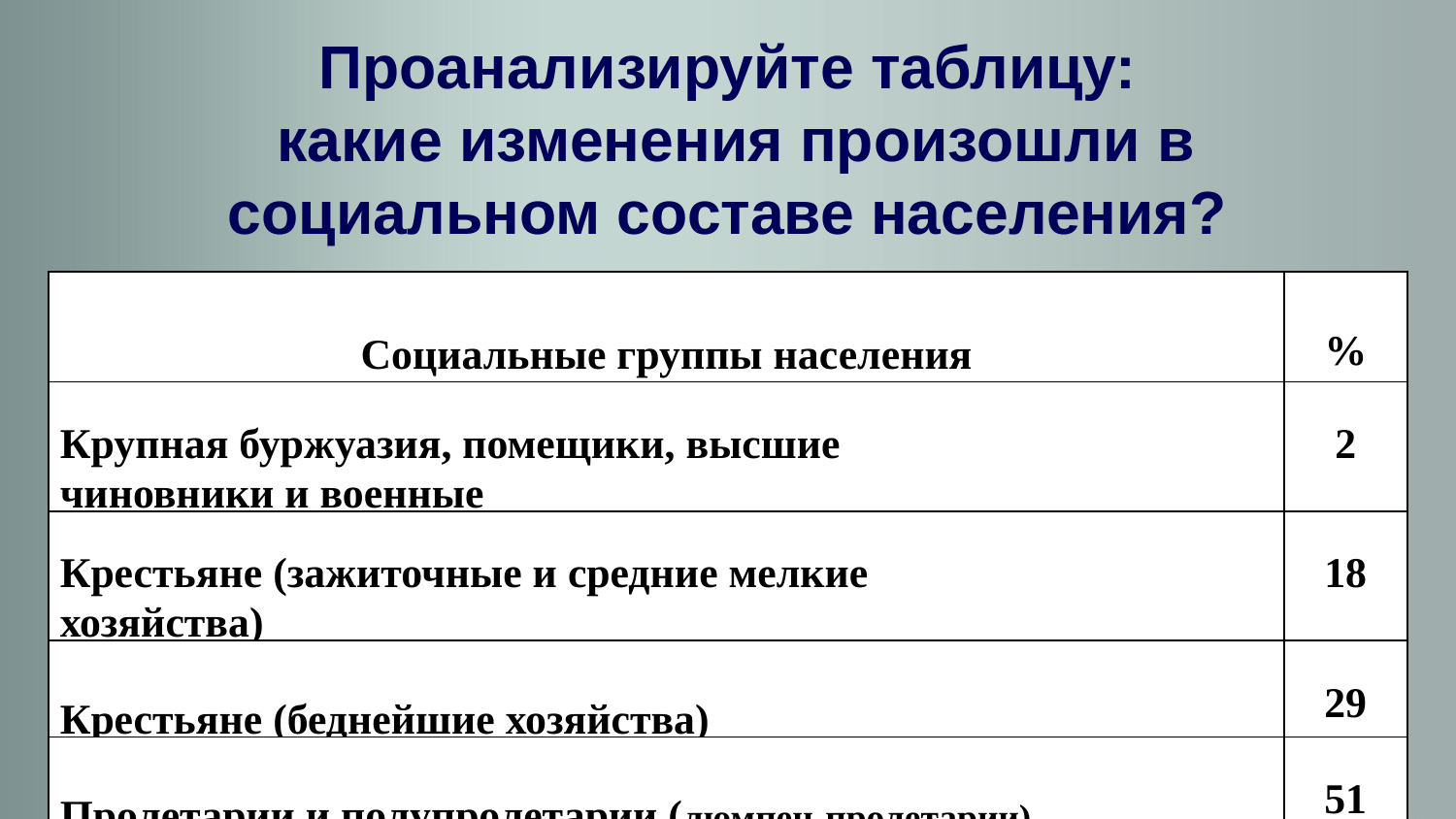

Проанализируйте таблицу:
 какие изменения произошли в социальном составе населения?
| Социальные группы населения | % |
| --- | --- |
| Крупная буржуазия, помещики, высшие чиновники и военные | 2 |
| Крестьяне (зажиточные и средние мелкие хозяйства) | 18 |
| Крестьяне (беднейшие хозяйства) | 29 |
| Пролетарии и полупролетарии (люмпен-пролетарии) | 51 |